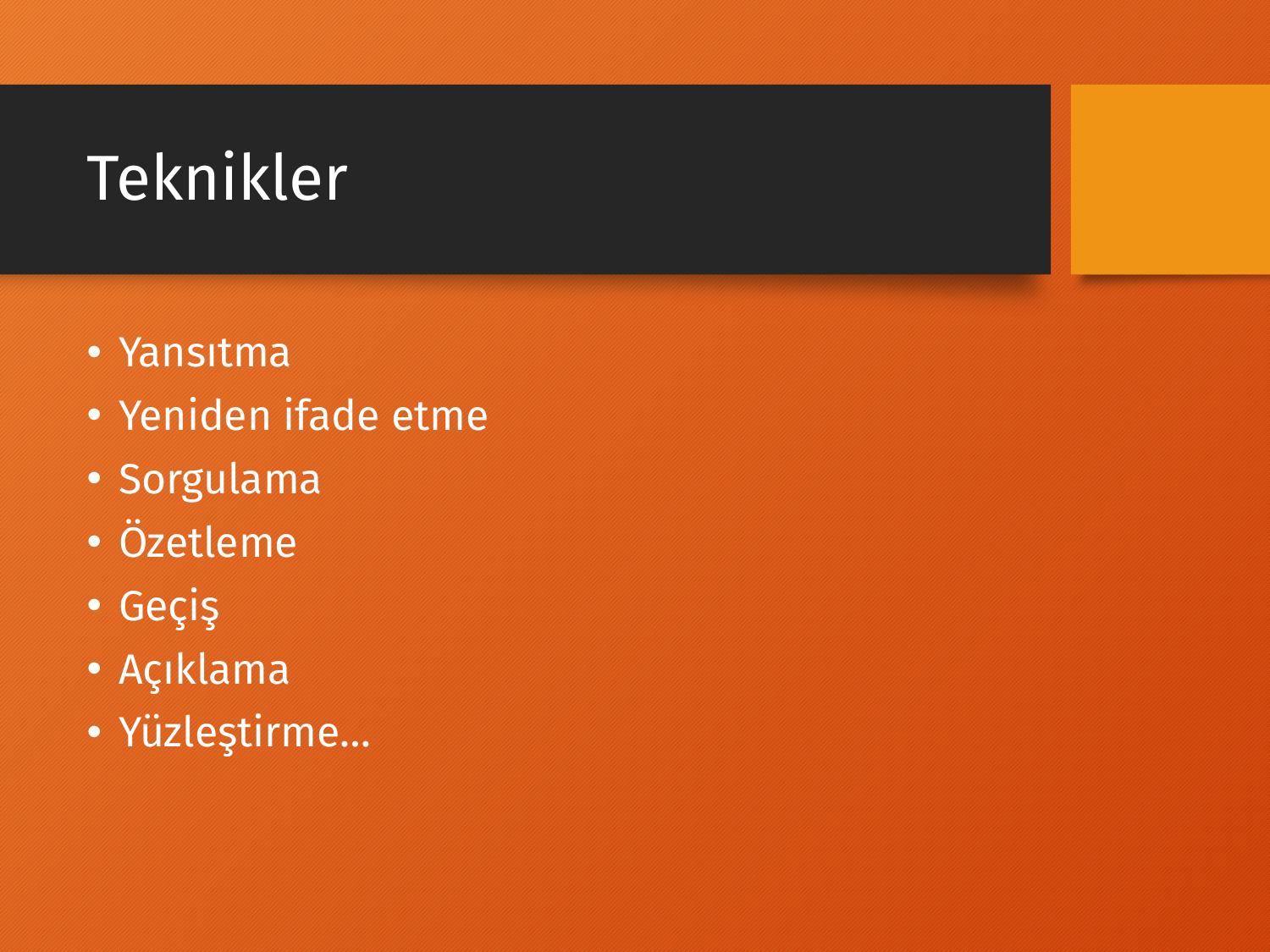

# Teknikler
Yansıtma
Yeniden ifade etme
Sorgulama
Özetleme
Geçiş
Açıklama
Yüzleştirme…